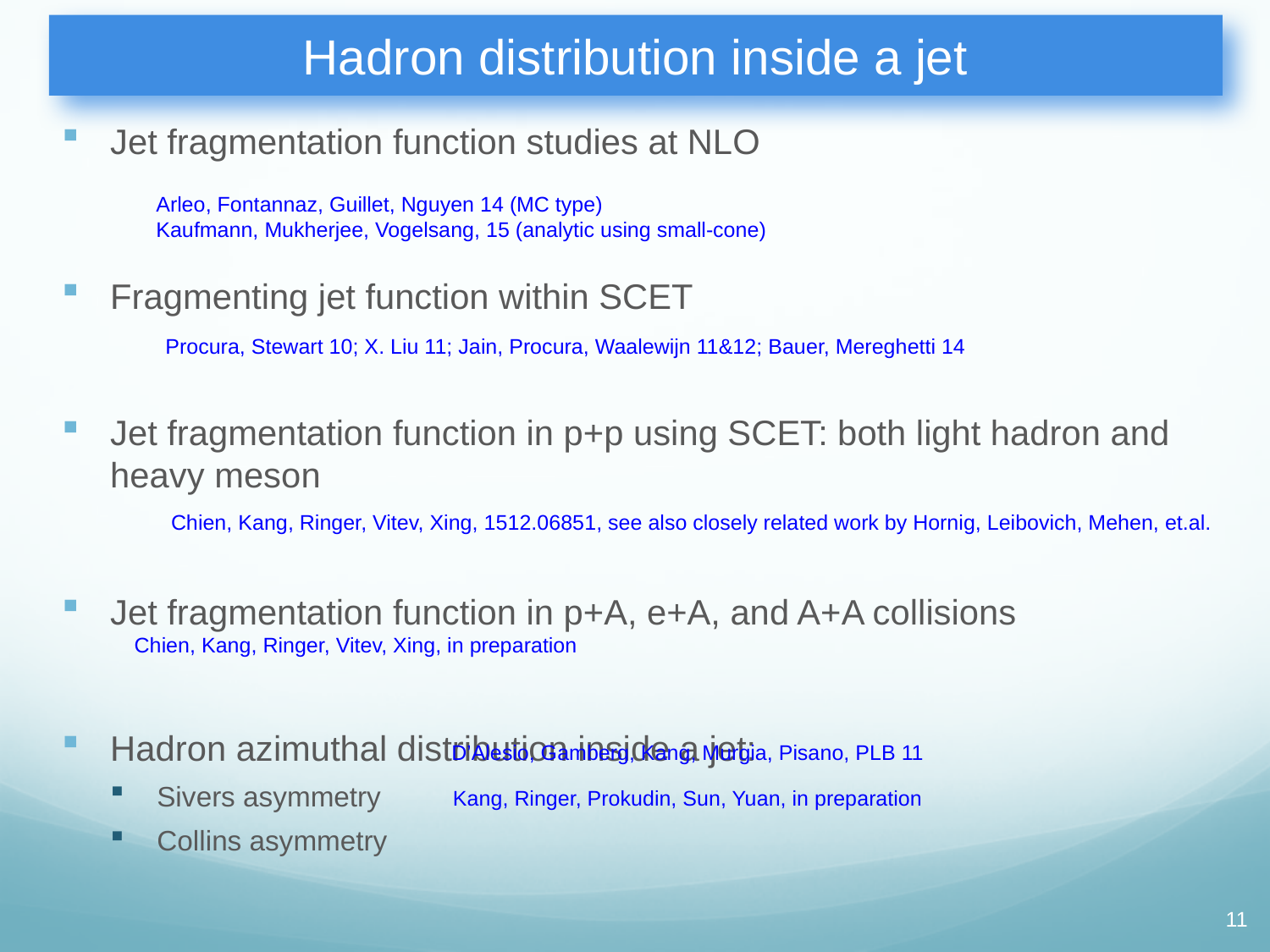

# Hadron distribution inside a jet
Jet fragmentation function studies at NLO

Fragmenting jet function within SCET

Jet fragmentation function in p+p using SCET: both light hadron and heavy meson

Jet fragmentation function in p+A, e+A, and A+A collisions

Hadron azimuthal distribution inside a jet:
Sivers asymmetry
Collins asymmetry
Arleo, Fontannaz, Guillet, Nguyen 14 (MC type)
Kaufmann, Mukherjee, Vogelsang, 15 (analytic using small-cone)
Procura, Stewart 10; X. Liu 11; Jain, Procura, Waalewijn 11&12; Bauer, Mereghetti 14
Chien, Kang, Ringer, Vitev, Xing, 1512.06851, see also closely related work by Hornig, Leibovich, Mehen, et.al.
Chien, Kang, Ringer, Vitev, Xing, in preparation
D’Alesio, Gamberg, Kang, Murgia, Pisano, PLB 11
Kang, Ringer, Prokudin, Sun, Yuan, in preparation
11